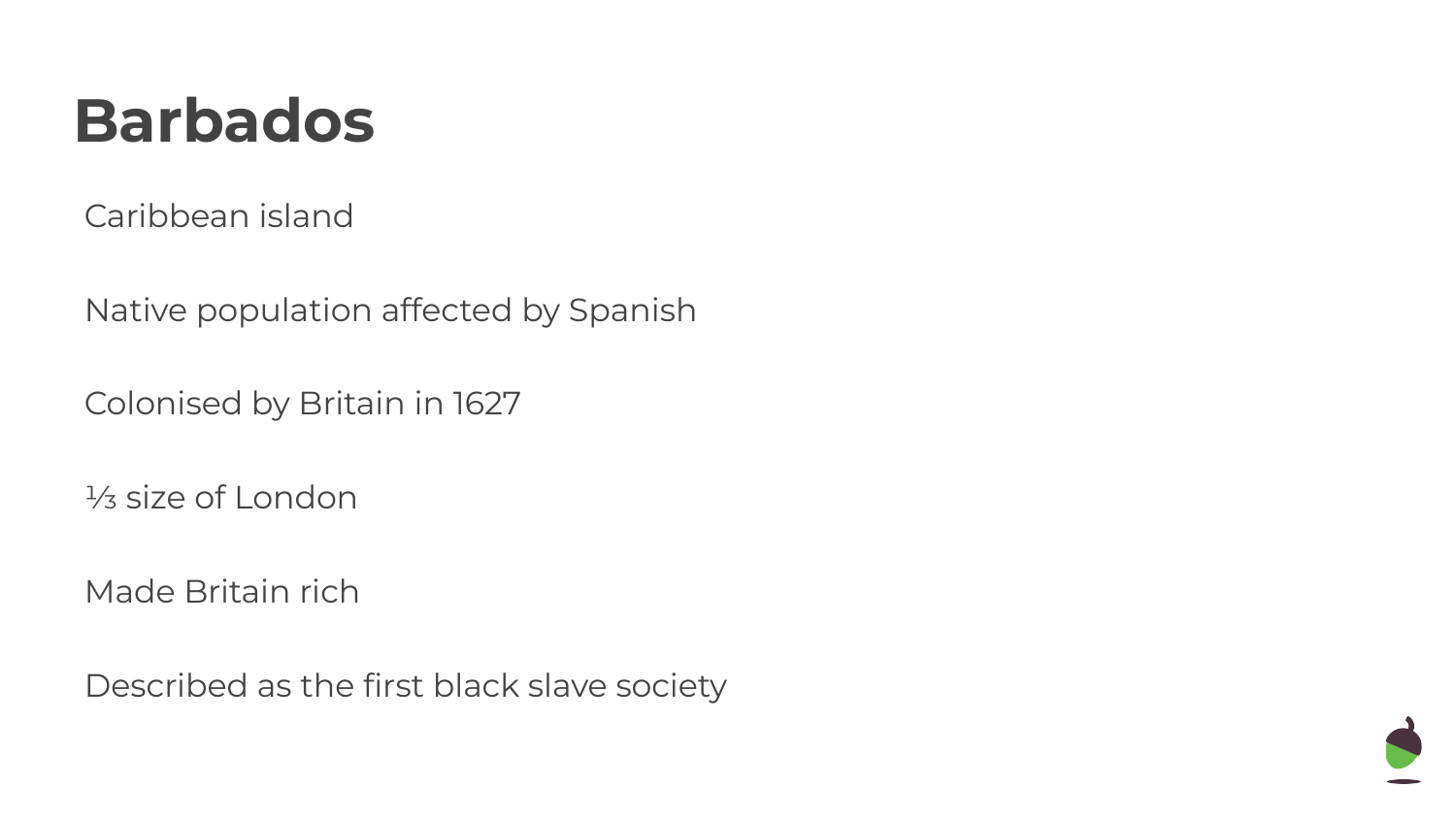

# Barbados
Caribbean island

Native population affected by Spanish

Colonised by Britain in 1627

⅓ size of London

Made Britain rich

Described as the first black slave society